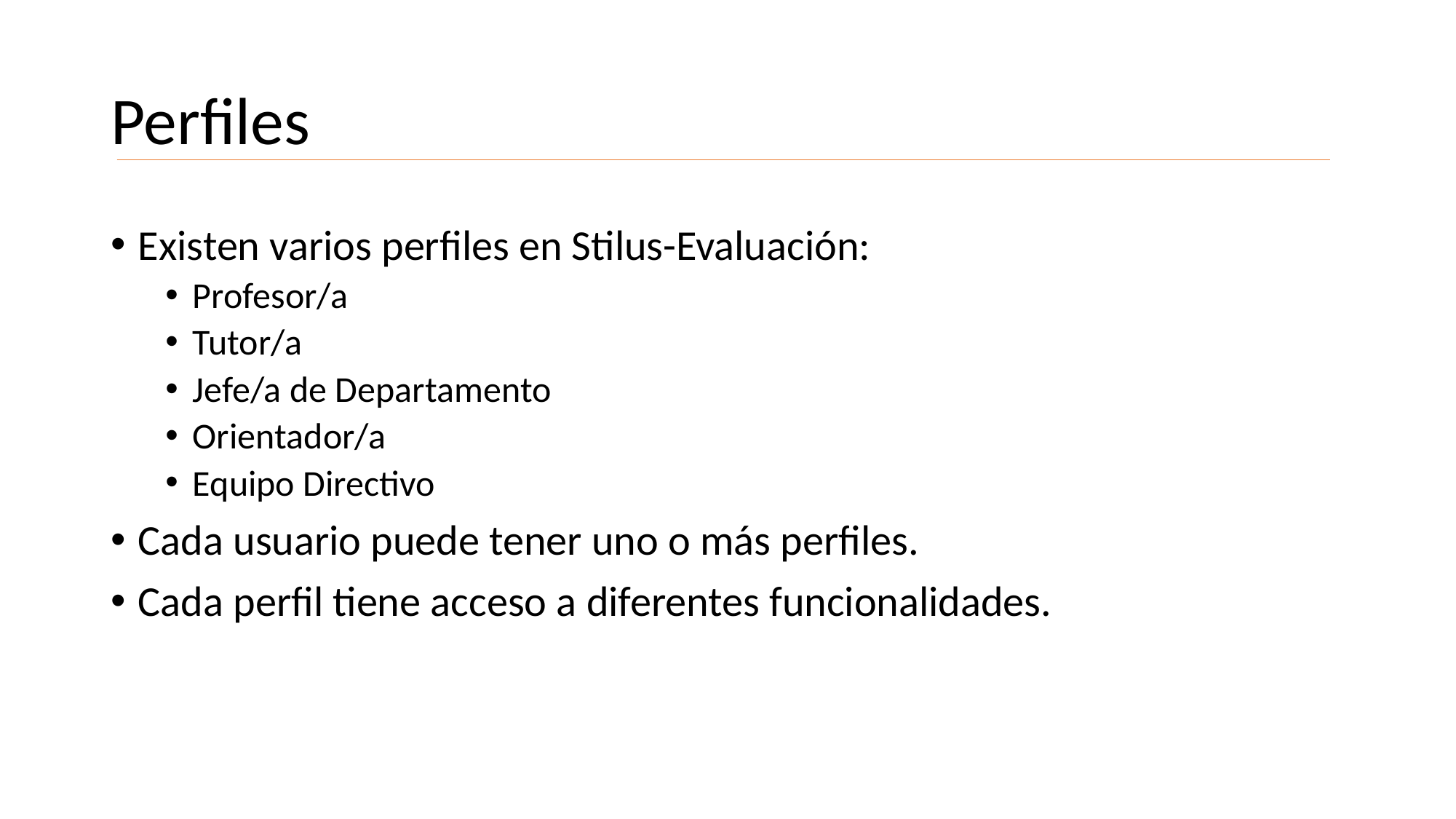

# Perfiles
Existen varios perfiles en Stilus-Evaluación:
Profesor/a
Tutor/a
Jefe/a de Departamento
Orientador/a
Equipo Directivo
Cada usuario puede tener uno o más perfiles.
Cada perfil tiene acceso a diferentes funcionalidades.